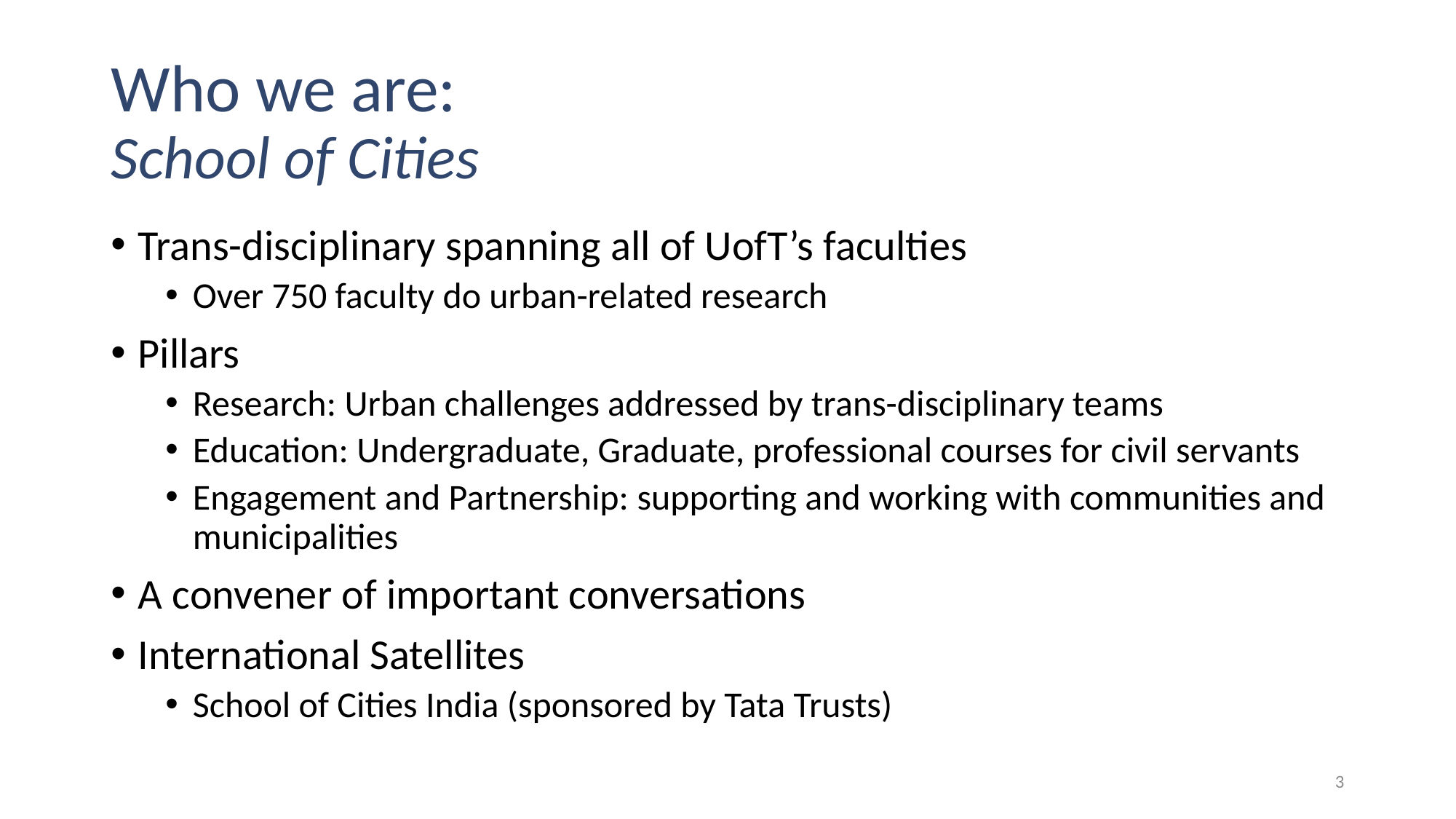

# Who we are: School of Cities
Trans-disciplinary spanning all of UofT’s faculties
Over 750 faculty do urban-related research
Pillars
Research: Urban challenges addressed by trans-disciplinary teams
Education: Undergraduate, Graduate, professional courses for civil servants
Engagement and Partnership: supporting and working with communities and municipalities
A convener of important conversations
International Satellites
School of Cities India (sponsored by Tata Trusts)
3